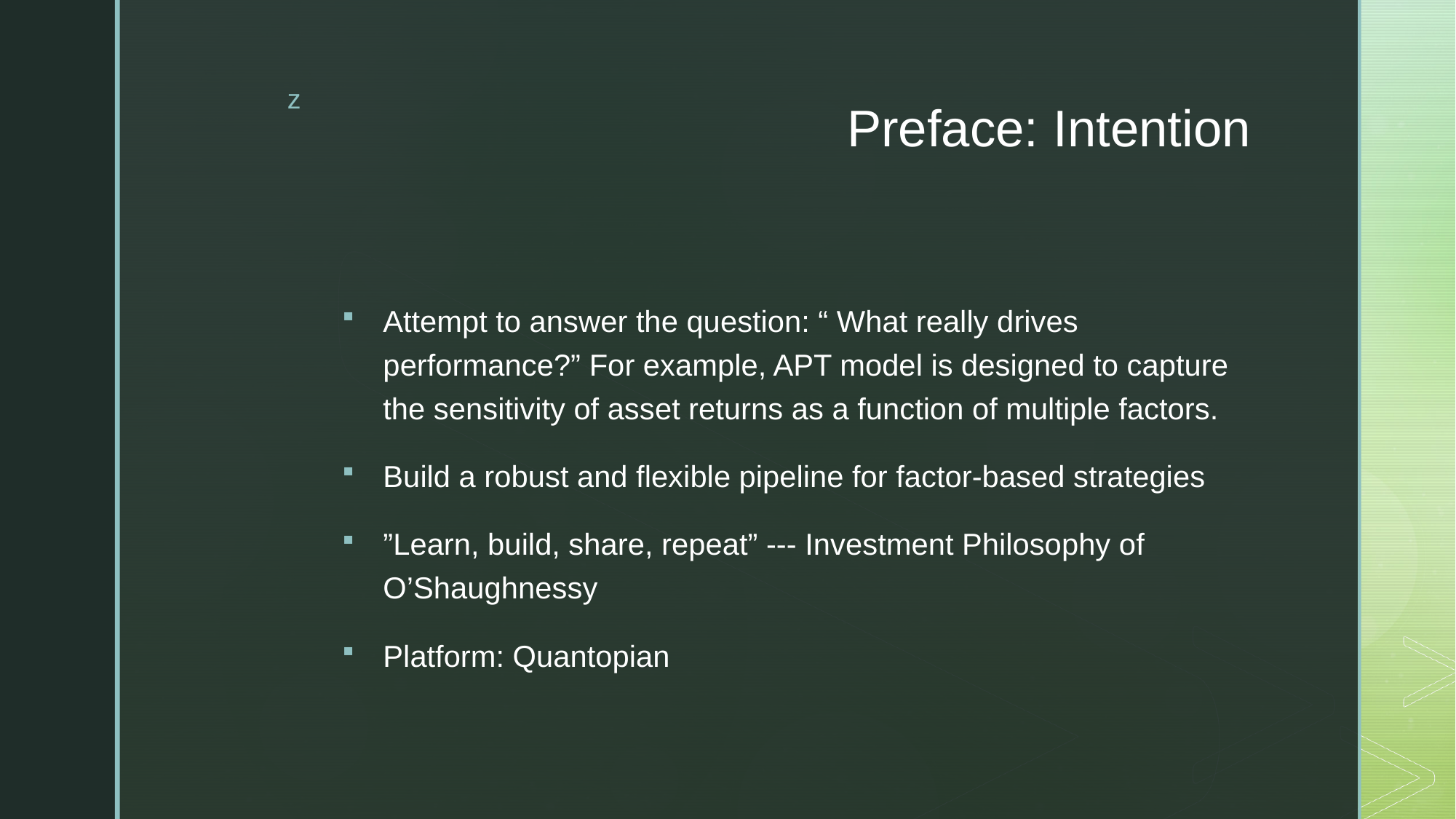

# Preface: Intention
Attempt to answer the question: “ What really drives performance?” For example, APT model is designed to capture the sensitivity of asset returns as a function of multiple factors.
Build a robust and flexible pipeline for factor-based strategies
”Learn, build, share, repeat” --- Investment Philosophy of O’Shaughnessy
Platform: Quantopian